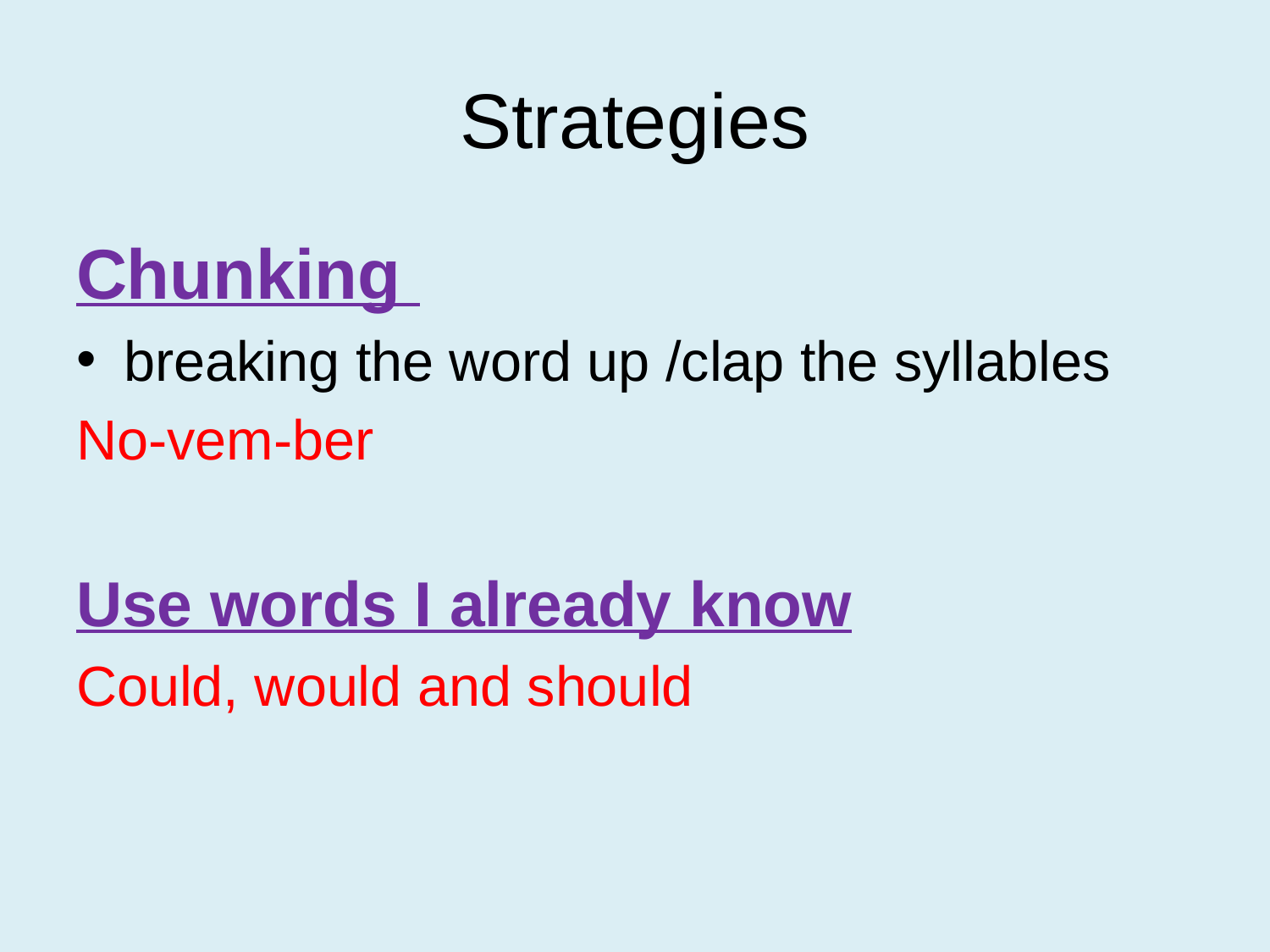

# Strategies
Chunking
breaking the word up /clap the syllables
No-vem-ber

Use words I already know
Could, would and should